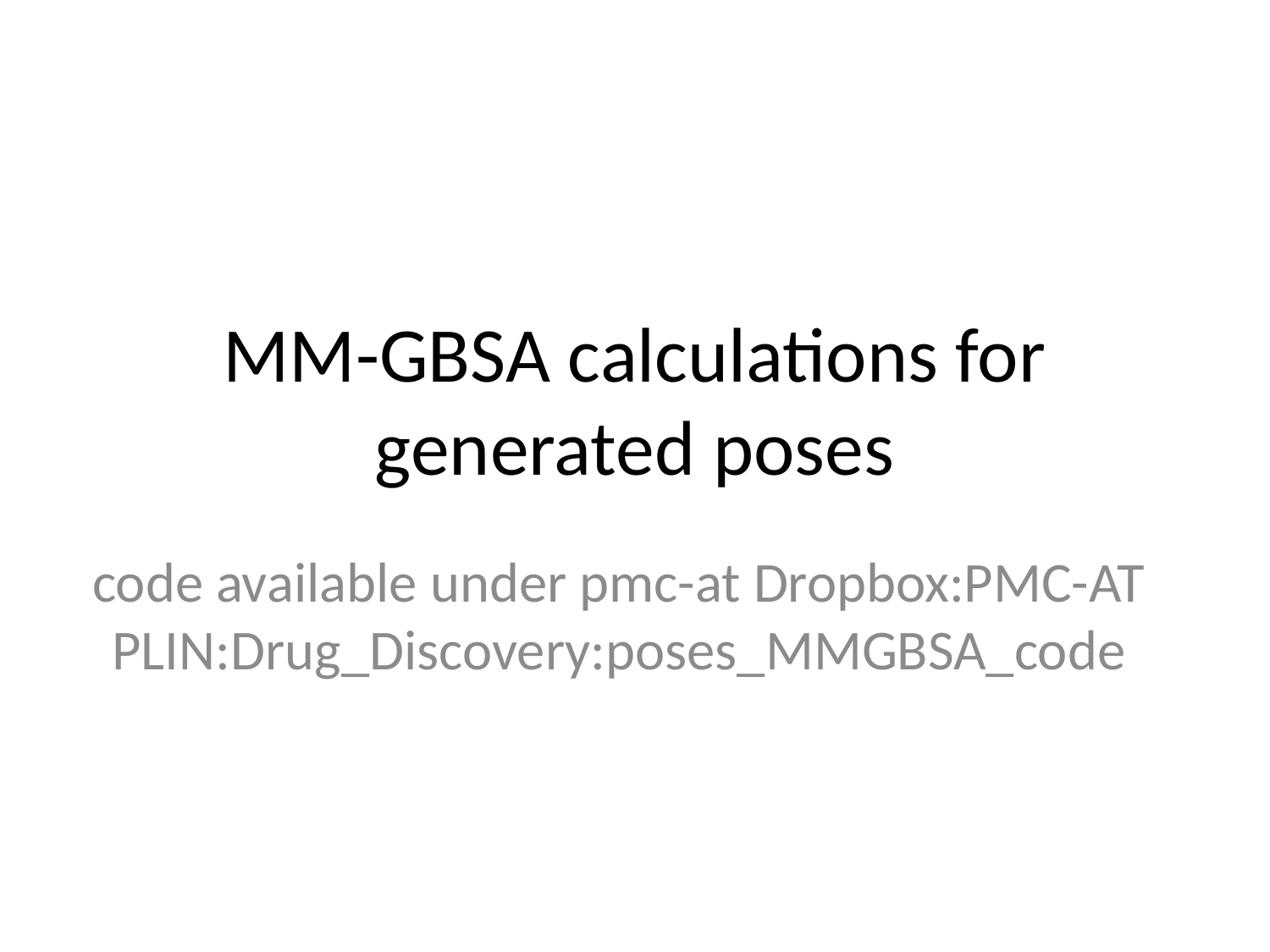

# MM-GBSA calculations for generated poses
code available under pmc-at Dropbox:PMC-AT PLIN:Drug_Discovery:poses_MMGBSA_code